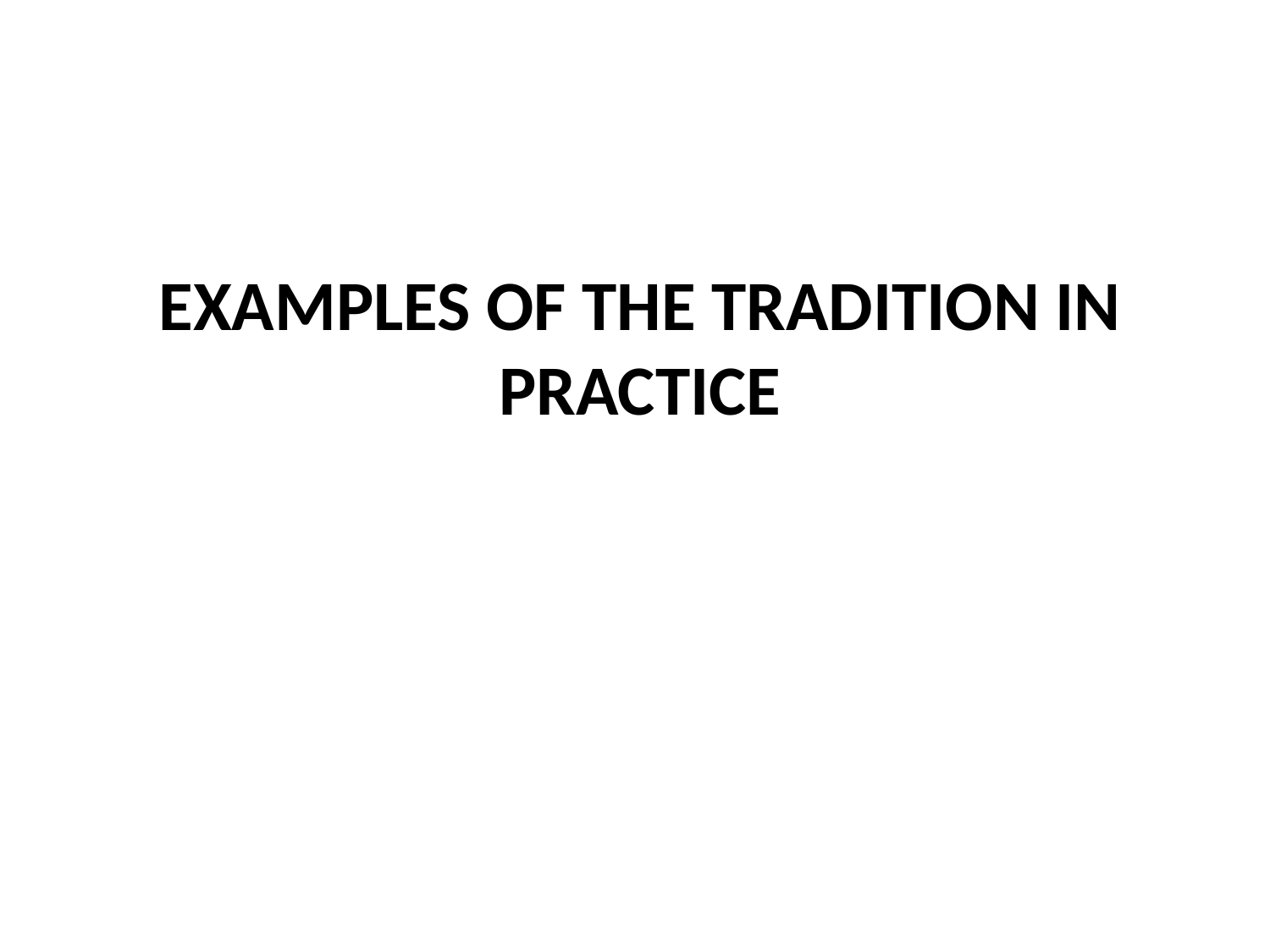

# EXAMPLES OF THE TRADITION IN PRACTICE